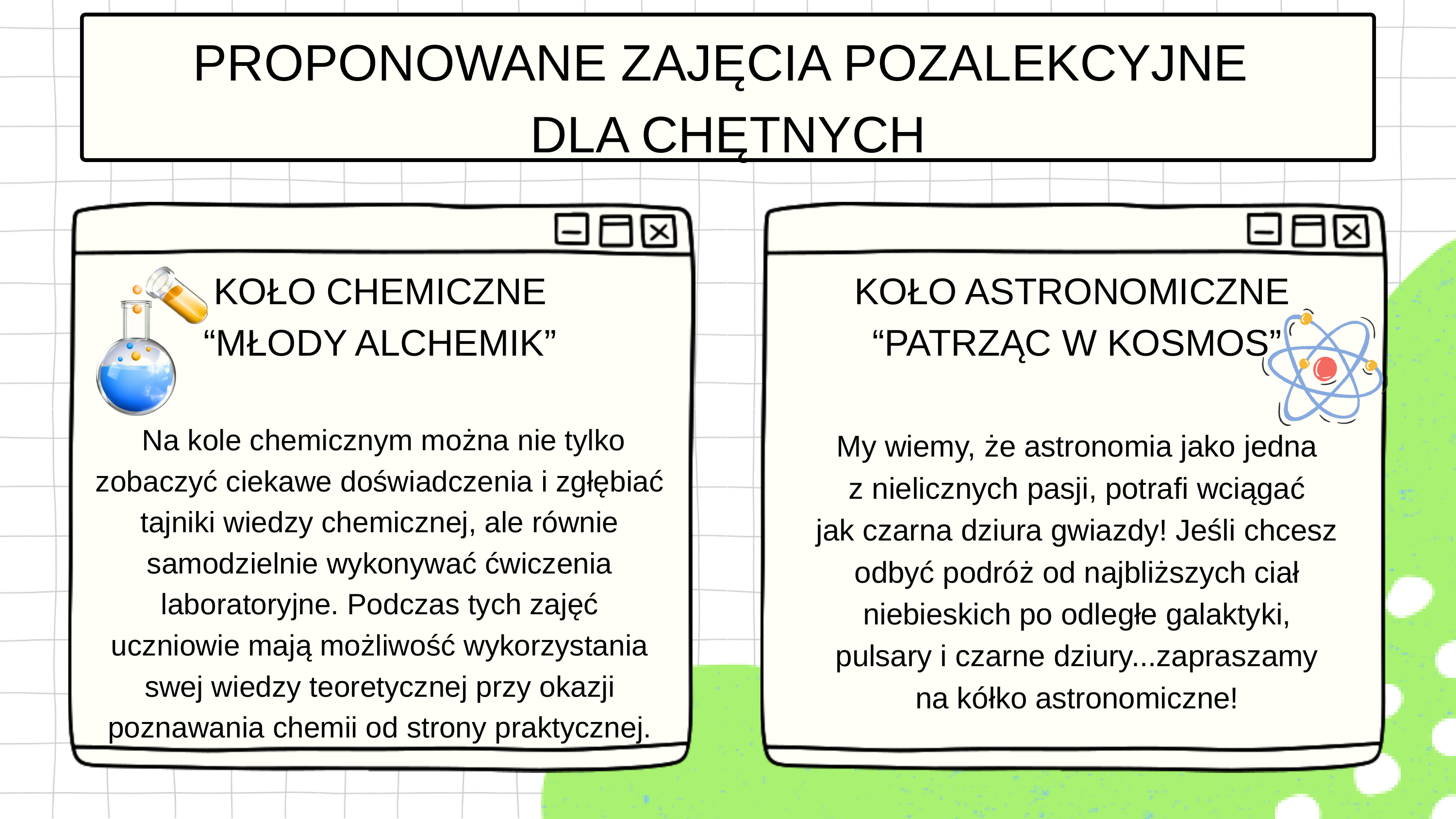

PROPONOWANE ZAJĘCIA POZALEKCYJNE
DLA CHĘTNYCH

KOŁO CHEMICZNE
“MŁODY ALCHEMIK”

 Na kole chemicznym można nie tylko zobaczyć ciekawe doświadczenia i zgłębiać tajniki wiedzy chemicznej, ale równie samodzielnie wykonywać ćwiczenia
laboratoryjne. Podczas tych zajęć
uczniowie mają możliwość wykorzystania swej wiedzy teoretycznej przy okazji poznawania chemii od strony praktycznej.
KOŁO ASTRONOMICZNE
“PATRZĄC W KOSMOS”

My wiemy, że astronomia jako jedna
z nielicznych pasji, potrafi wciągać
jak czarna dziura gwiazdy! Jeśli chcesz odbyć podróż od najbliższych ciał niebieskich po odległe galaktyki,
pulsary i czarne dziury...zapraszamy
na kółko astronomiczne!